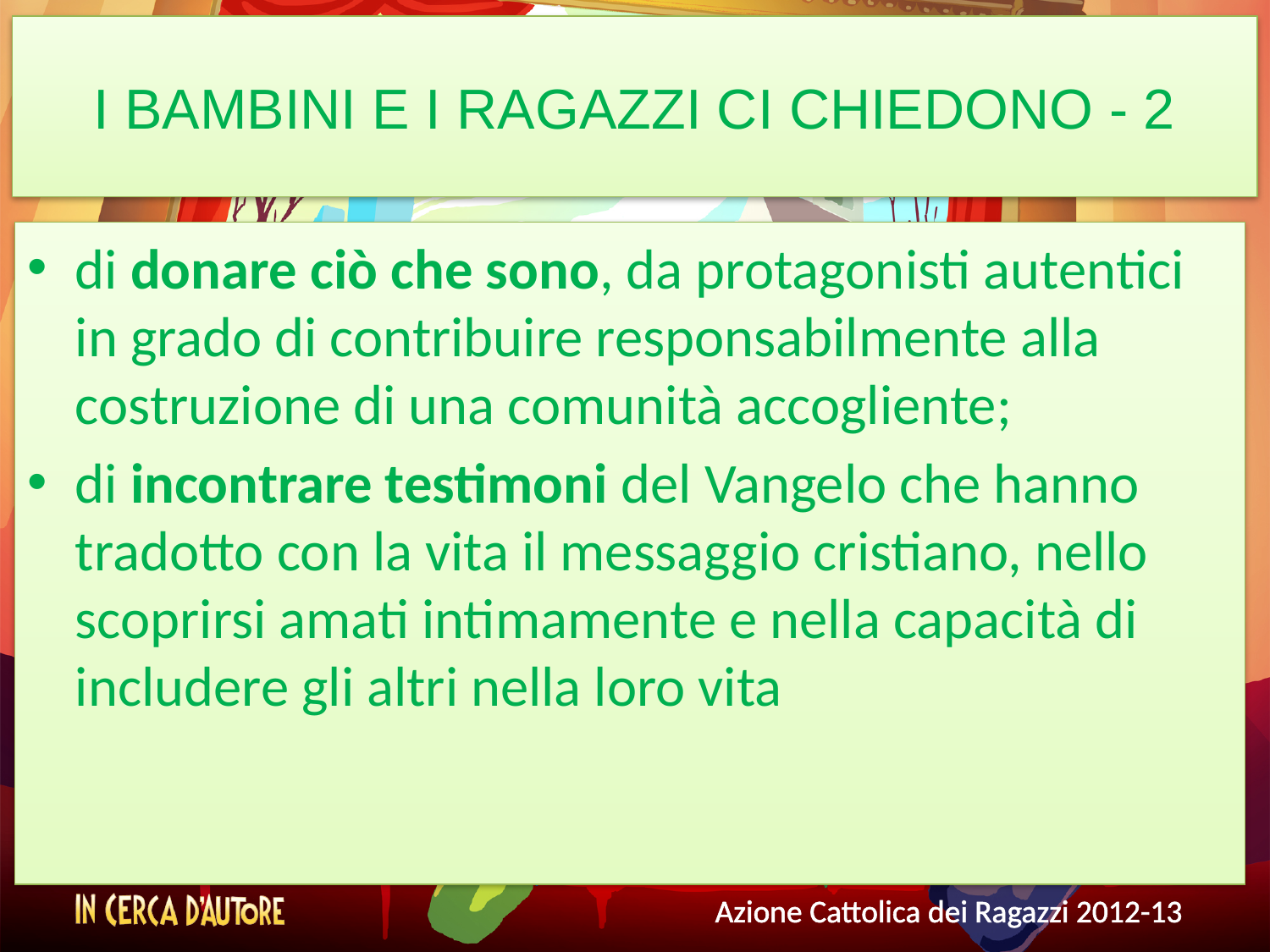

# I BAMBINI E I RAGAZZI CI CHIEDONO - 2
di donare ciò che sono, da protagonisti autentici in grado di contribuire responsabilmente alla costruzione di una comunità accogliente;
di incontrare testimoni del Vangelo che hanno tradotto con la vita il messaggio cristiano, nello scoprirsi amati intimamente e nella capacità di includere gli altri nella loro vita